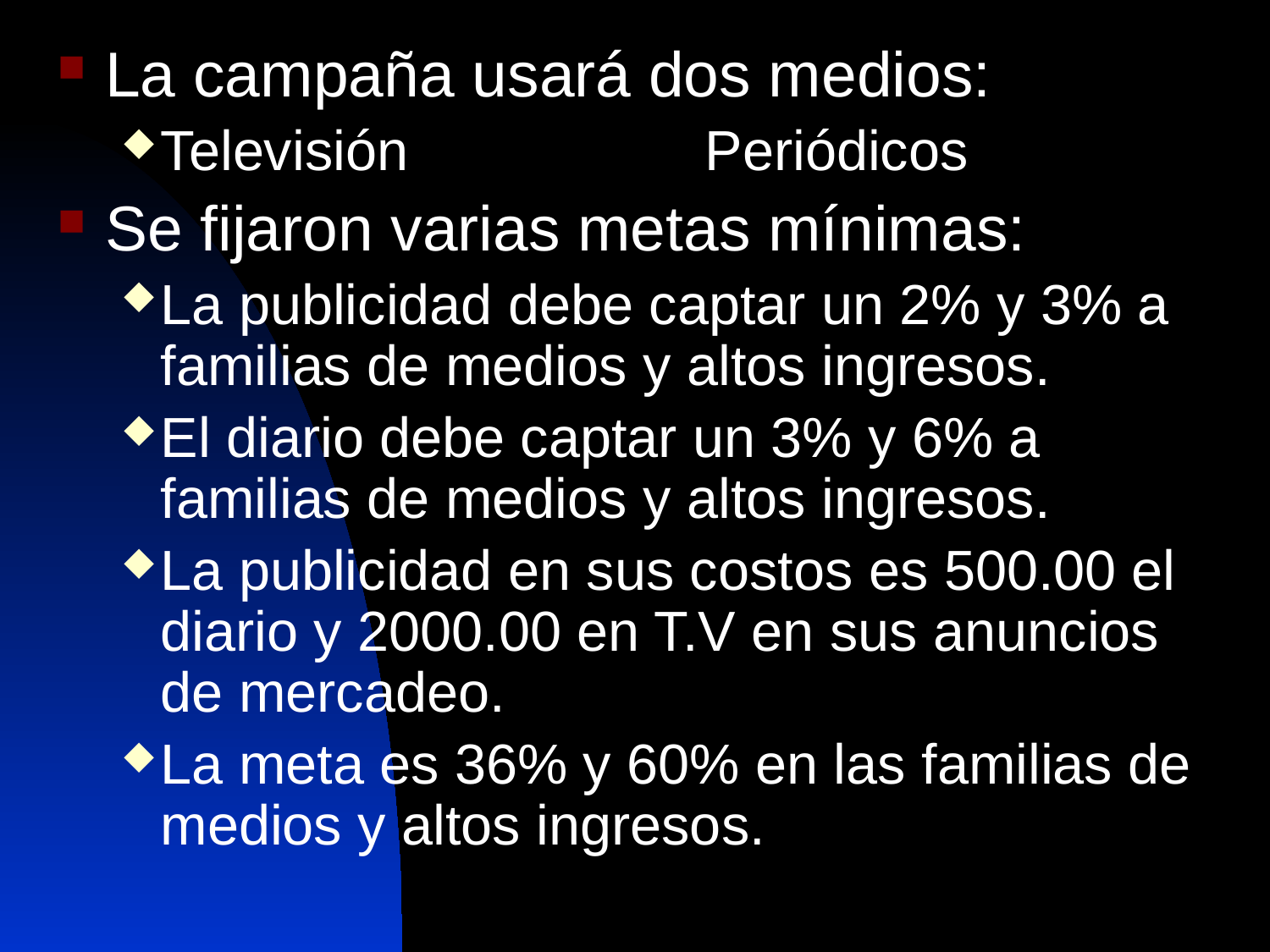

La campaña usará dos medios:
Televisión                   Periódicos
Se fijaron varias metas mínimas:
La publicidad debe captar un 2% y 3% a familias de medios y altos ingresos.
El diario debe captar un 3% y 6% a familias de medios y altos ingresos.
La publicidad en sus costos es 500.00 el diario y 2000.00 en T.V en sus anuncios de mercadeo.
La meta es 36% y 60% en las familias de medios y altos ingresos.